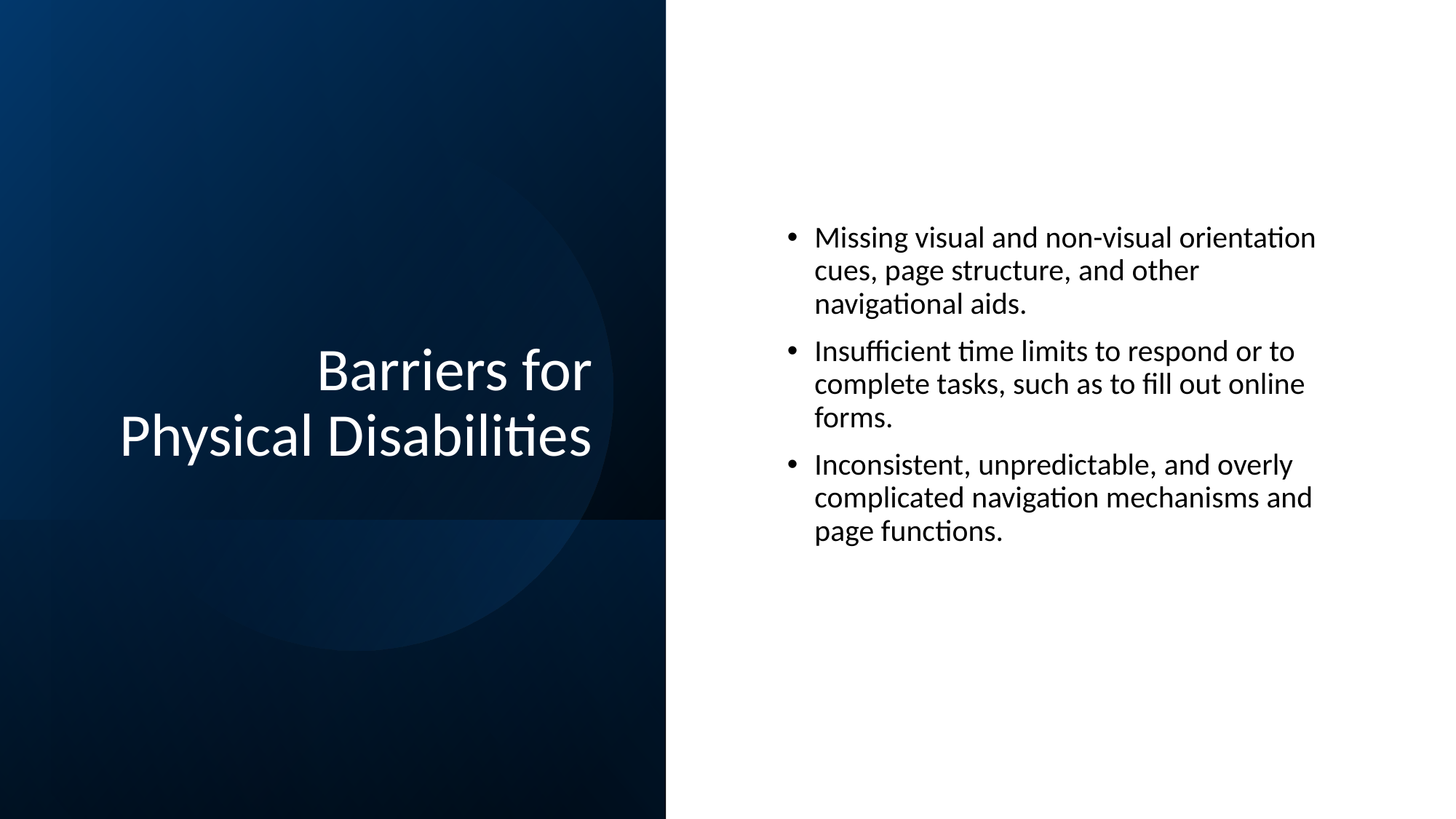

# Barriers for Physical Disabilities

Missing visual and non-visual orientation cues, page structure, and other navigational aids.
Insufficient time limits to respond or to complete tasks, such as to fill out online forms.
Inconsistent, unpredictable, and overly complicated navigation mechanisms and page functions.